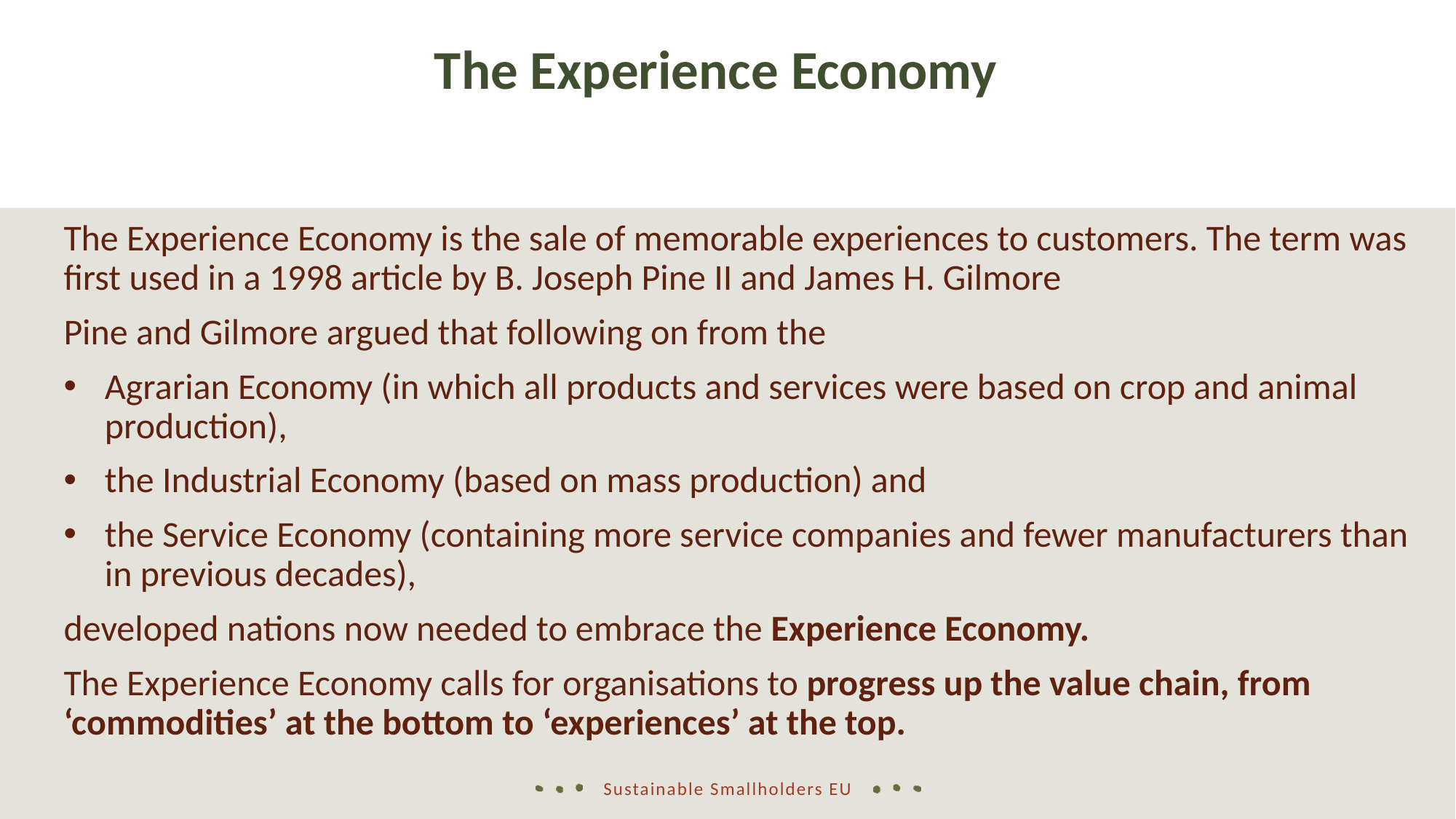

The Experience Economy
The Experience Economy is the sale of memorable experiences to customers. The term was first used in a 1998 article by B. Joseph Pine II and James H. Gilmore
Pine and Gilmore argued that following on from the
Agrarian Economy (in which all products and services were based on crop and animal production),
the Industrial Economy (based on mass production) and
the Service Economy (containing more service companies and fewer manufacturers than in previous decades),
developed nations now needed to embrace the Experience Economy.
The Experience Economy calls for organisations to progress up the value chain, from ‘commodities’ at the bottom to ‘experiences’ at the top.